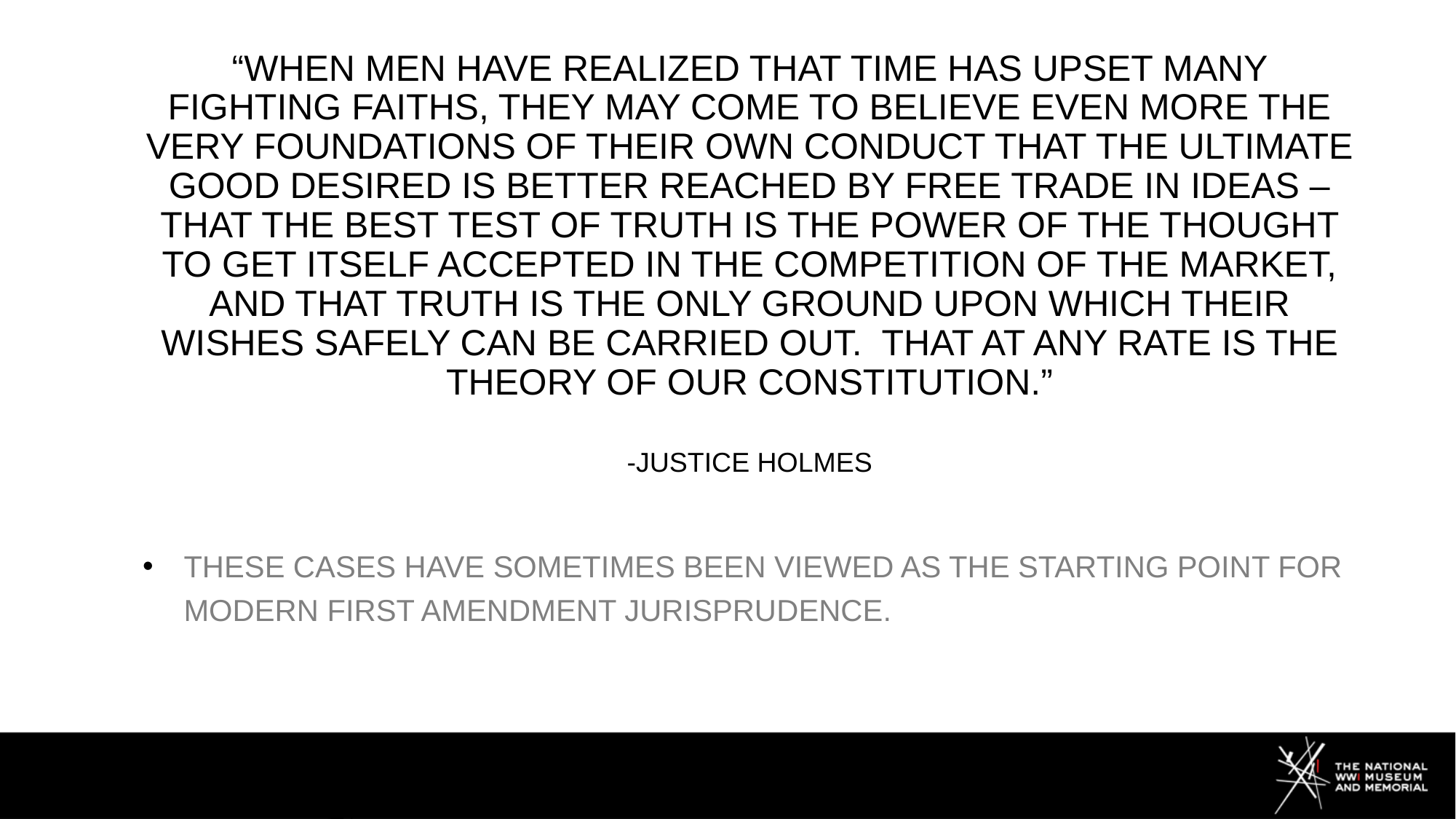

# “When men have realized that time has upset many fighting faiths, they may come to believe even more the very foundations of their own conduct that the ultimate good desired is better reached by free trade in ideas – that the best test of truth is the power of the thought to get itself accepted in the competition of the market, and that truth is the only ground upon which their wishes safely can be carried out.  That at any rate is the theory of our constitution.” -Justice holmes
These cases have sometimes been viewed as the starting point for modern first amendment jurisprudence.